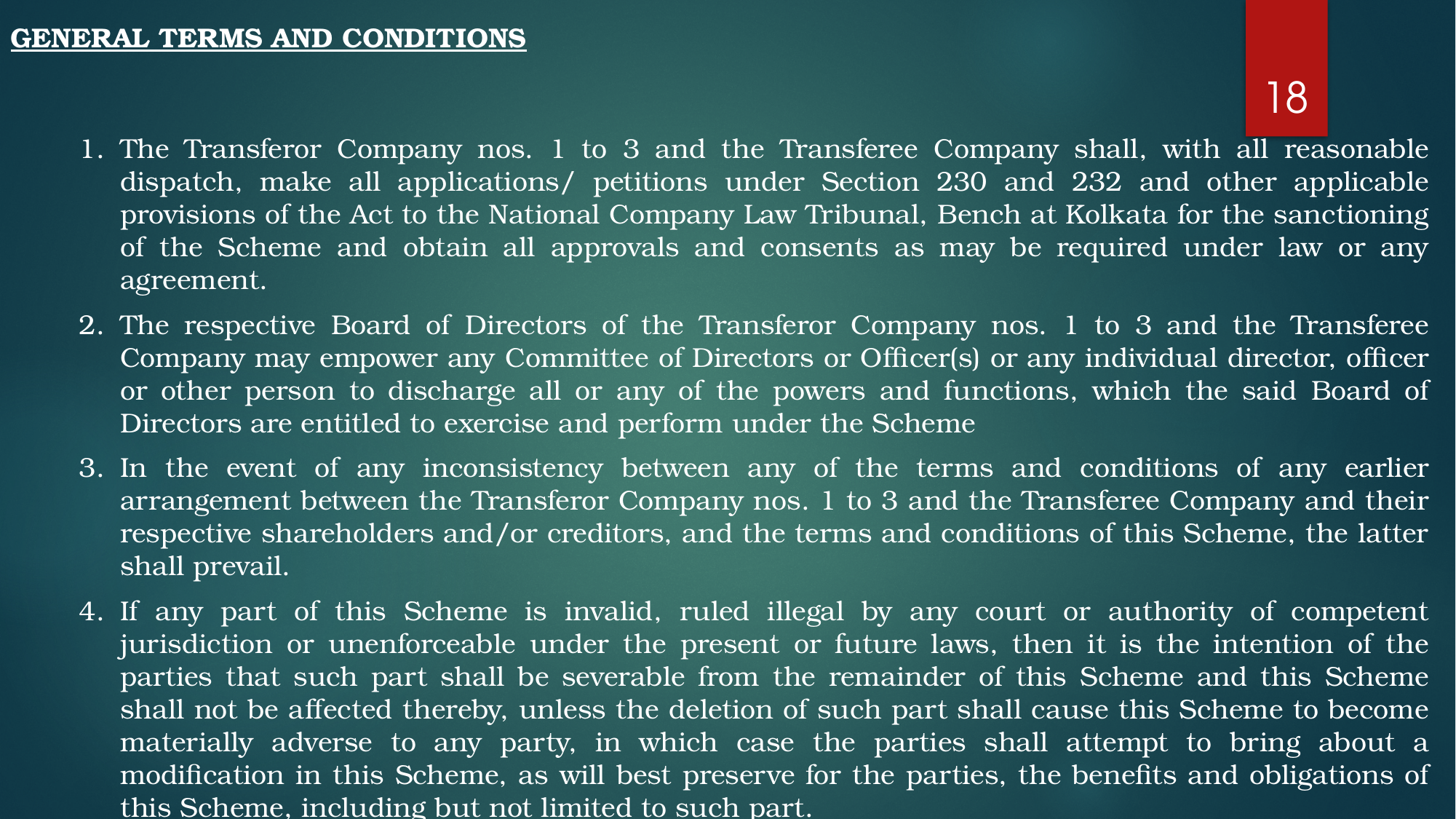

GENERAL TERMS AND CONDITIONS
18
The Transferor Company nos. 1 to 3 and the Transferee Company shall, with all reasonable dispatch, make all applications/ petitions under Section 230 and 232 and other applicable provisions of the Act to the National Company Law Tribunal, Bench at Kolkata for the sanctioning of the Scheme and obtain all approvals and consents as may be required under law or any agreement.
The respective Board of Directors of the Transferor Company nos. 1 to 3 and the Transferee Company may empower any Committee of Directors or Officer(s) or any individual director, officer or other person to discharge all or any of the powers and functions, which the said Board of Directors are entitled to exercise and perform under the Scheme
In the event of any inconsistency between any of the terms and conditions of any earlier arrangement between the Transferor Company nos. 1 to 3 and the Transferee Company and their respective shareholders and/or creditors, and the terms and conditions of this Scheme, the latter shall prevail.
If any part of this Scheme is invalid, ruled illegal by any court or authority of competent jurisdiction or unenforceable under the present or future laws, then it is the intention of the parties that such part shall be severable from the remainder of this Scheme and this Scheme shall not be affected thereby, unless the deletion of such part shall cause this Scheme to become materially adverse to any party, in which case the parties shall attempt to bring about a modification in this Scheme, as will best preserve for the parties, the benefits and obligations of this Scheme, including but not limited to such part.